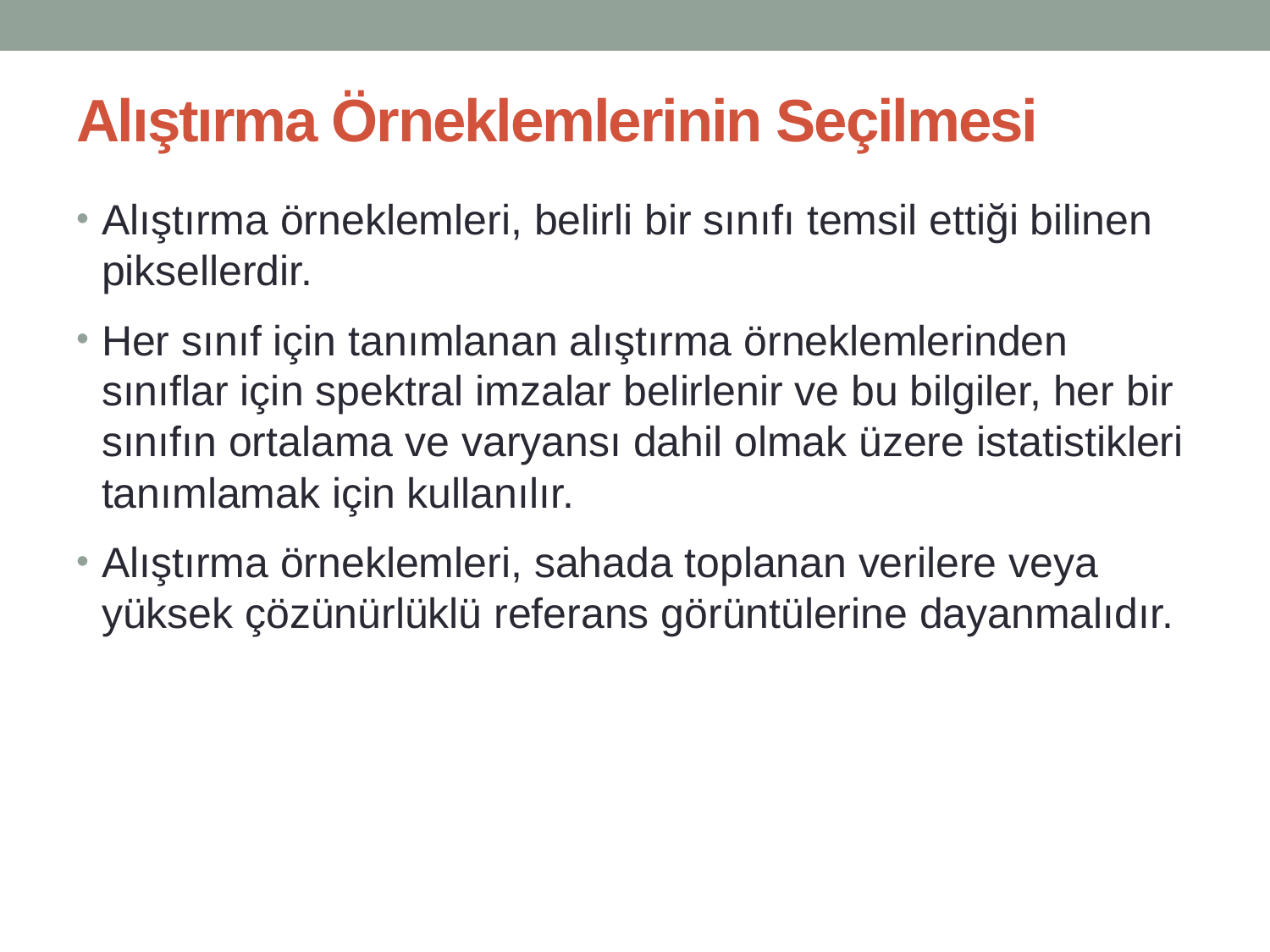

# Alıştırma Örneklemlerinin Seçilmesi
Alıştırma örneklemleri, belirli bir sınıfı temsil ettiği bilinen piksellerdir.
Her sınıf için tanımlanan alıştırma örneklemlerinden sınıflar için spektral imzalar belirlenir ve bu bilgiler, her bir sınıfın ortalama ve varyansı dahil olmak üzere istatistikleri tanımlamak için kullanılır.
Alıştırma örneklemleri, sahada toplanan verilere veya yüksek çözünürlüklü referans görüntülerine dayanmalıdır.